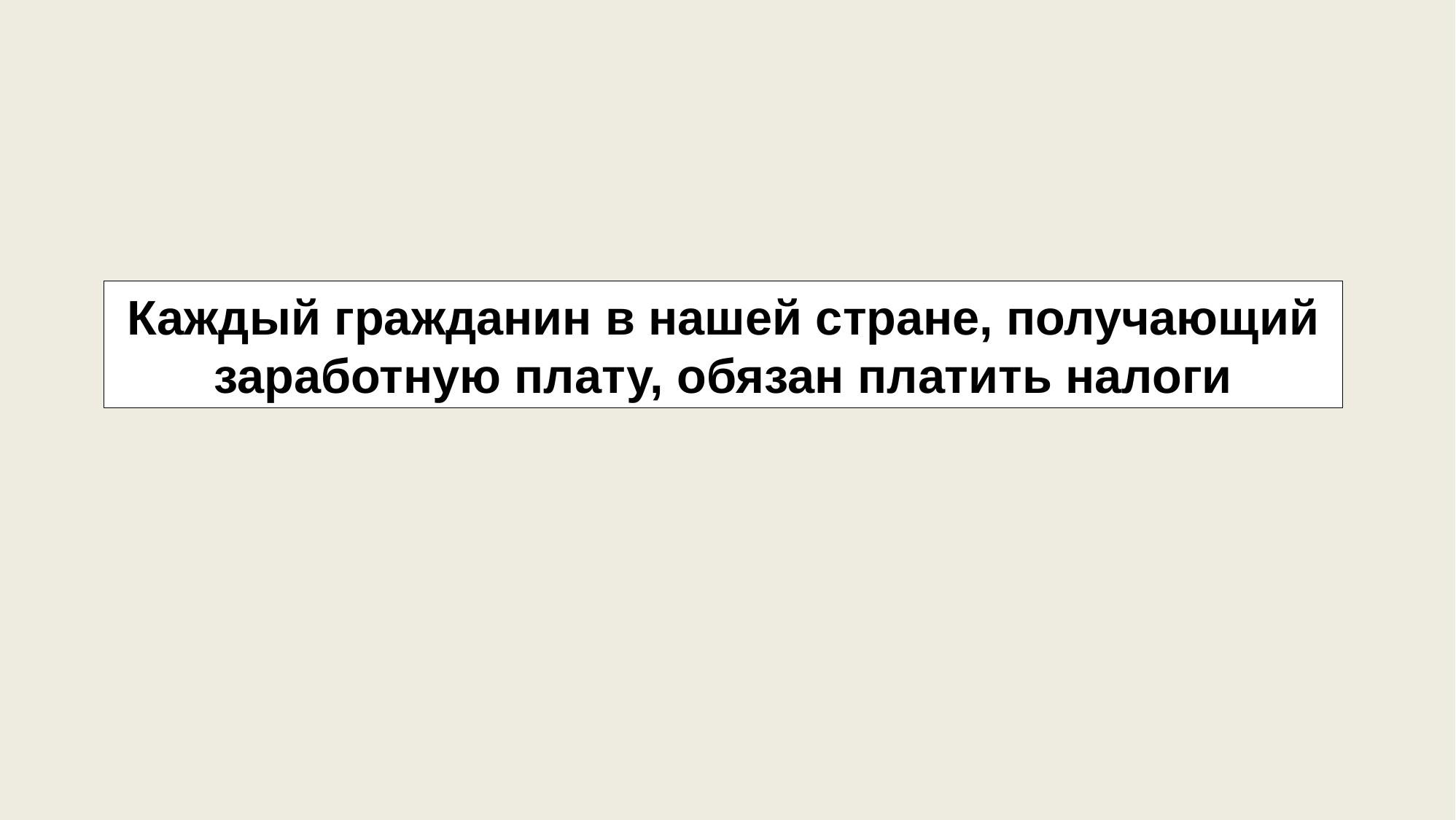

Каждый гражданин в нашей стране, получающий заработную плату, обязан платить налоги